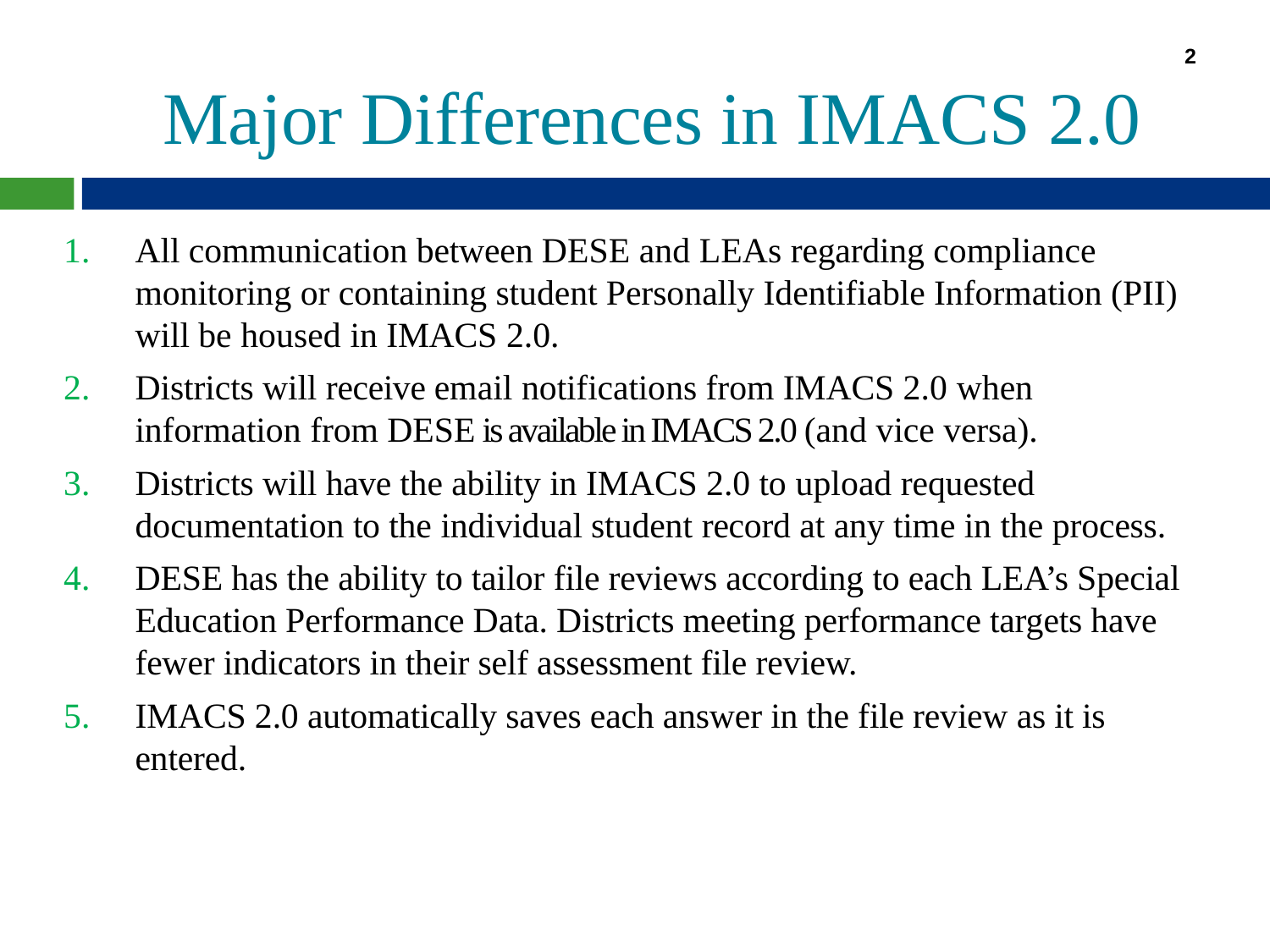

2
# Major Differences in IMACS 2.0
All communication between DESE and LEAs regarding compliance monitoring or containing student Personally Identifiable Information (PII) will be housed in IMACS 2.0.
Districts will receive email notifications from IMACS 2.0 when information from DESE is available in IMACS 2.0 (and vice versa).
Districts will have the ability in IMACS 2.0 to upload requested  documentation to the individual student record at any time in the process.
DESE has the ability to tailor file reviews according to each LEA’s Special Education Performance Data. Districts meeting performance targets have fewer indicators in their self assessment file review.
IMACS 2.0 automatically saves each answer in the file review as it is entered.